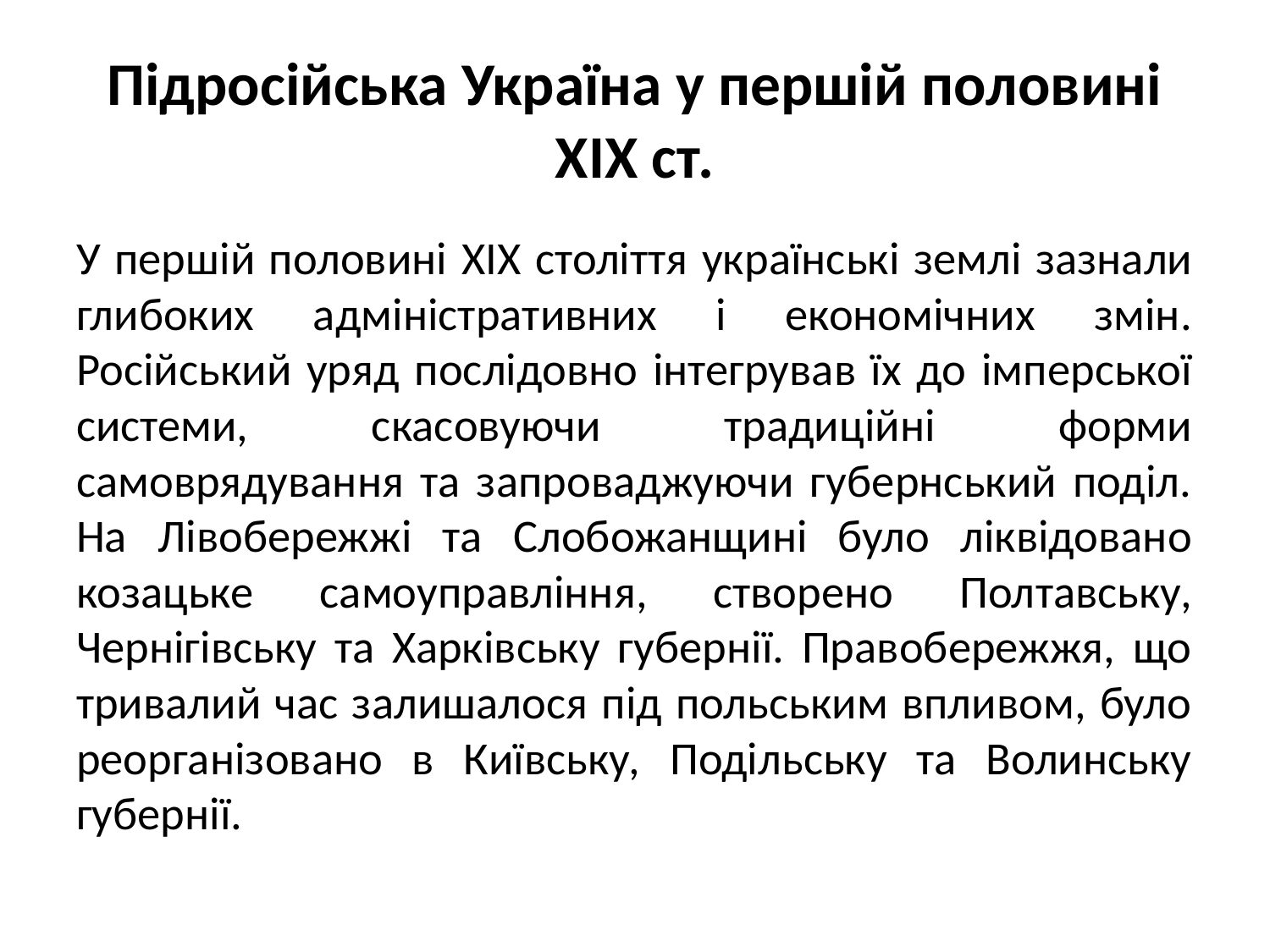

# Підросійська Україна у першій половині XIX ст.
У першій половині XIX століття українські землі зазнали глибоких адміністративних і економічних змін. Російський уряд послідовно інтегрував їх до імперської системи, скасовуючи традиційні форми самоврядування та запроваджуючи губернський поділ. На Лівобережжі та Слобожанщині було ліквідовано козацьке самоуправління, створено Полтавську, Чернігівську та Харківську губернії. Правобережжя, що тривалий час залишалося під польським впливом, було реорганізовано в Київську, Подільську та Волинську губернії.